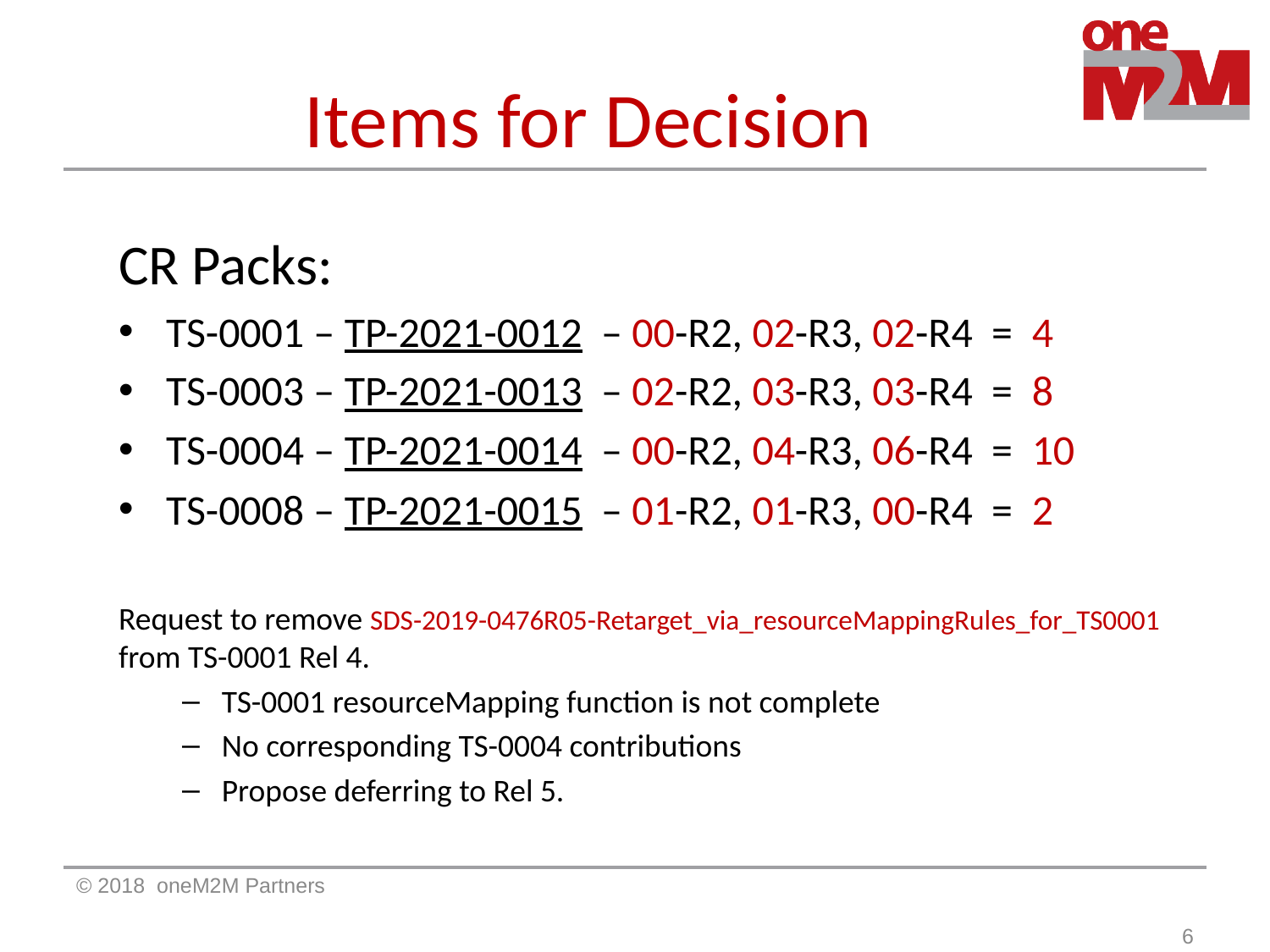

# Items for Decision
CR Packs:
TS-0001 – TP-2021-0012  – 00-R2, 02-R3, 02-R4  =  4
TS-0003 – TP-2021-0013  – 02-R2, 03-R3, 03-R4  =  8
TS-0004 – TP-2021-0014  – 00-R2, 04-R3, 06-R4  =  10
TS-0008 – TP-2021-0015  – 01-R2, 01-R3, 00-R4  =  2

Request to remove SDS-2019-0476R05-Retarget_via_resourceMappingRules_for_TS0001 from TS-0001 Rel 4.
TS-0001 resourceMapping function is not complete
No corresponding TS-0004 contributions
Propose deferring to Rel 5.

© 2018  oneM2M Partners

6